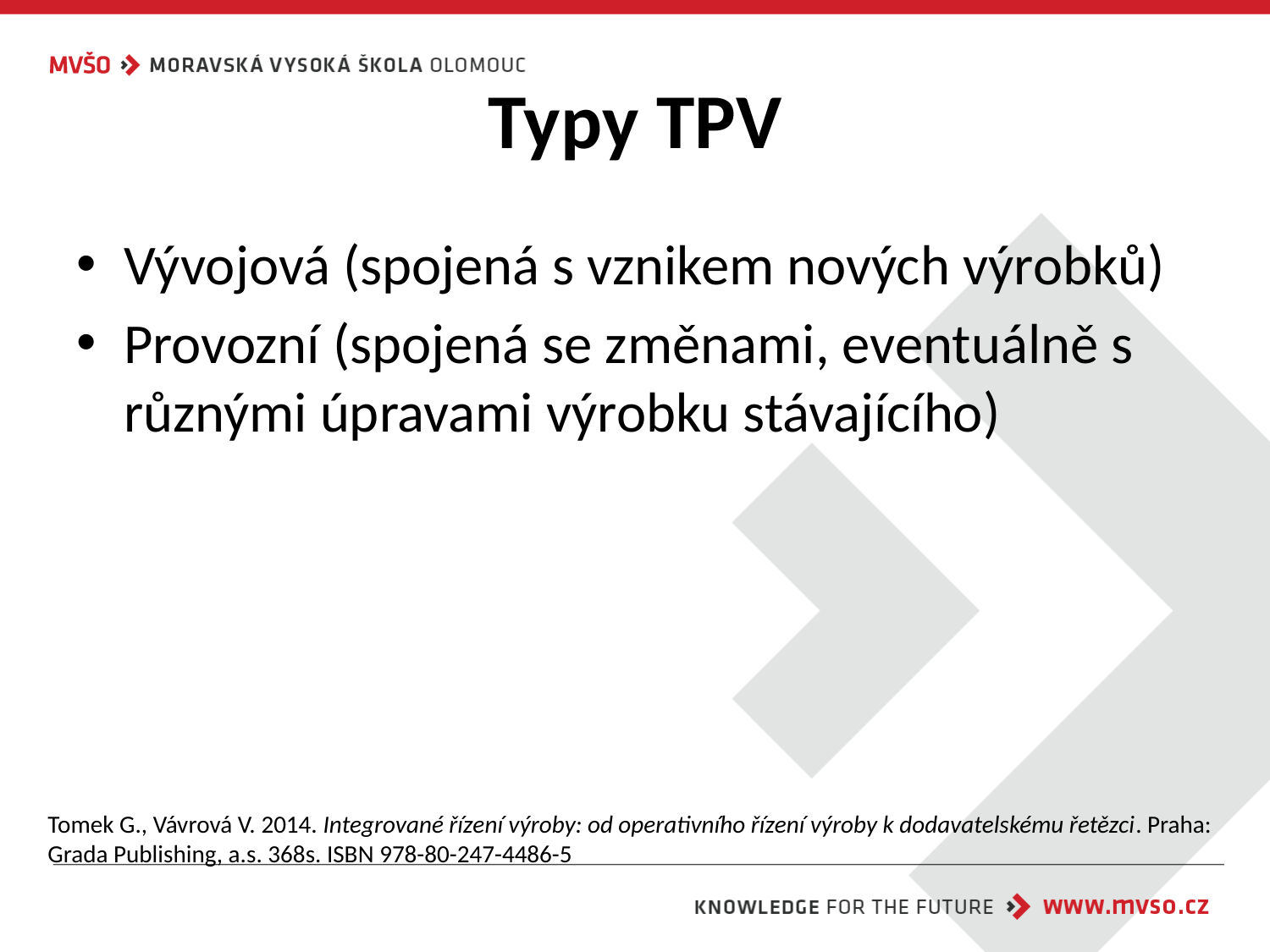

# Typy TPV
Vývojová (spojená s vznikem nových výrobků)
Provozní (spojená se změnami, eventuálně s různými úpravami výrobku stávajícího)
Tomek G., Vávrová V. 2014. Integrované řízení výroby: od operativního řízení výroby k dodavatelskému řetězci. Praha: Grada Publishing, a.s. 368s. ISBN 978-80-247-4486-5